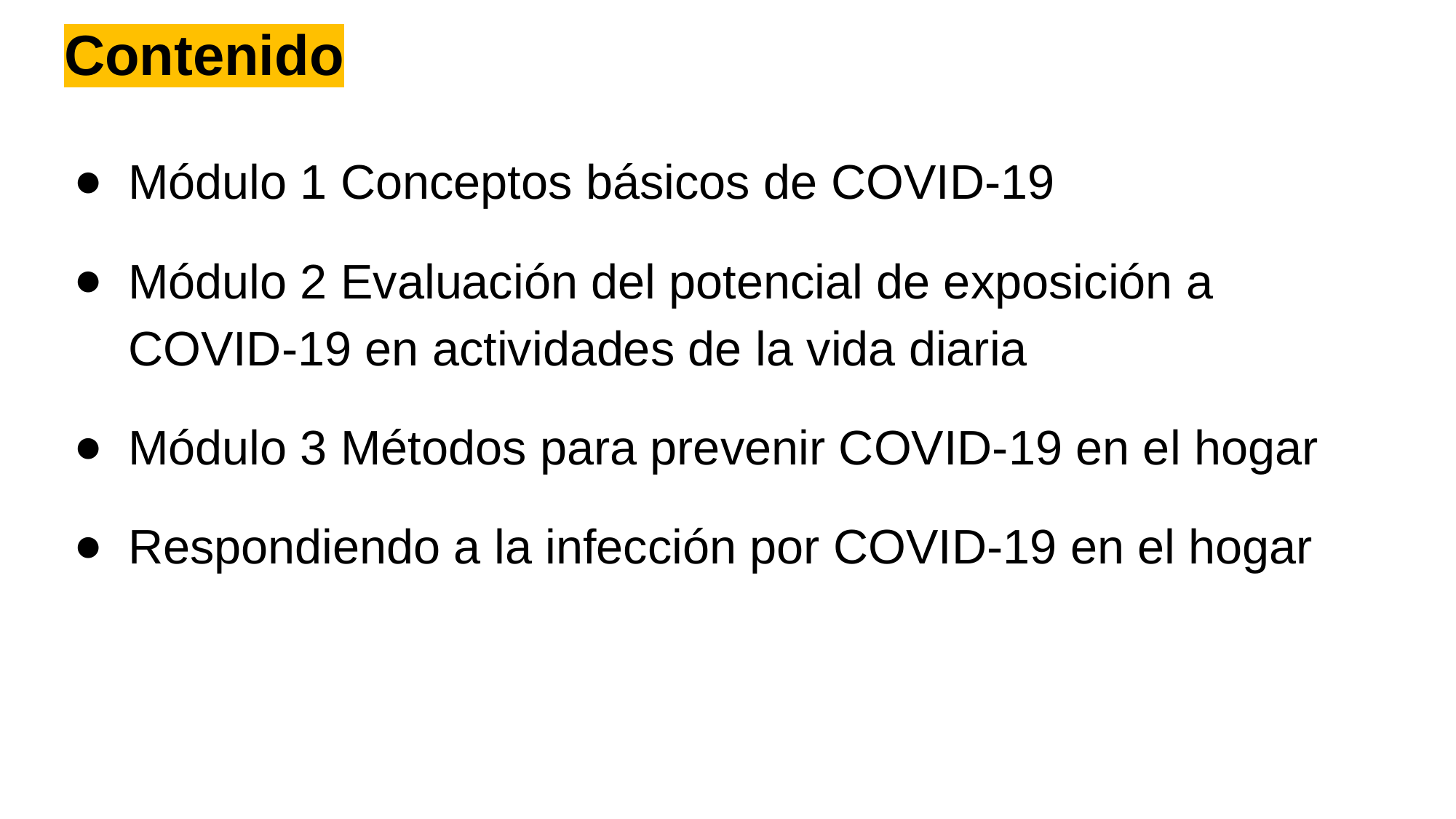

# Contenido
Módulo 1 Conceptos básicos de COVID-19
Módulo 2 Evaluación del potencial de exposición a COVID-19 en actividades de la vida diaria
Módulo 3 Métodos para prevenir COVID-19 en el hogar
Respondiendo a la infección por COVID-19 en el hogar